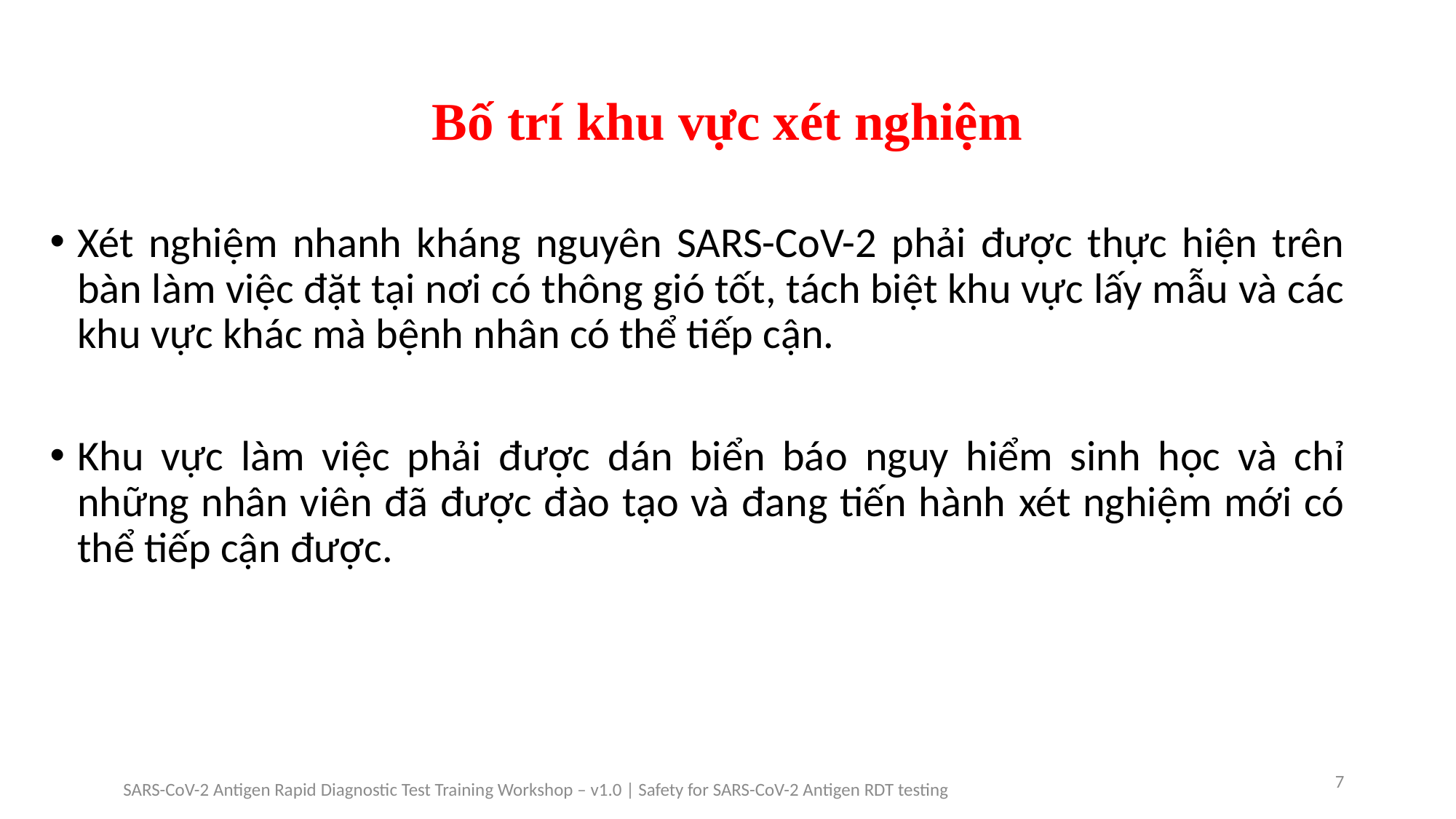

# Bố trí khu vực xét nghiệm
Xét nghiệm nhanh kháng nguyên SARS-CoV-2 phải được thực hiện trên bàn làm việc đặt tại nơi có thông gió tốt, tách biệt khu vực lấy mẫu và các khu vực khác mà bệnh nhân có thể tiếp cận.

Khu vực làm việc phải được dán biển báo nguy hiểm sinh học và chỉ những nhân viên đã được đào tạo và đang tiến hành xét nghiệm mới có thể tiếp cận được.
SARS-CoV-2 Antigen Rapid Diagnostic Test Training Workshop – v1.0 | Safety for SARS-CoV-2 Antigen RDT testing
7